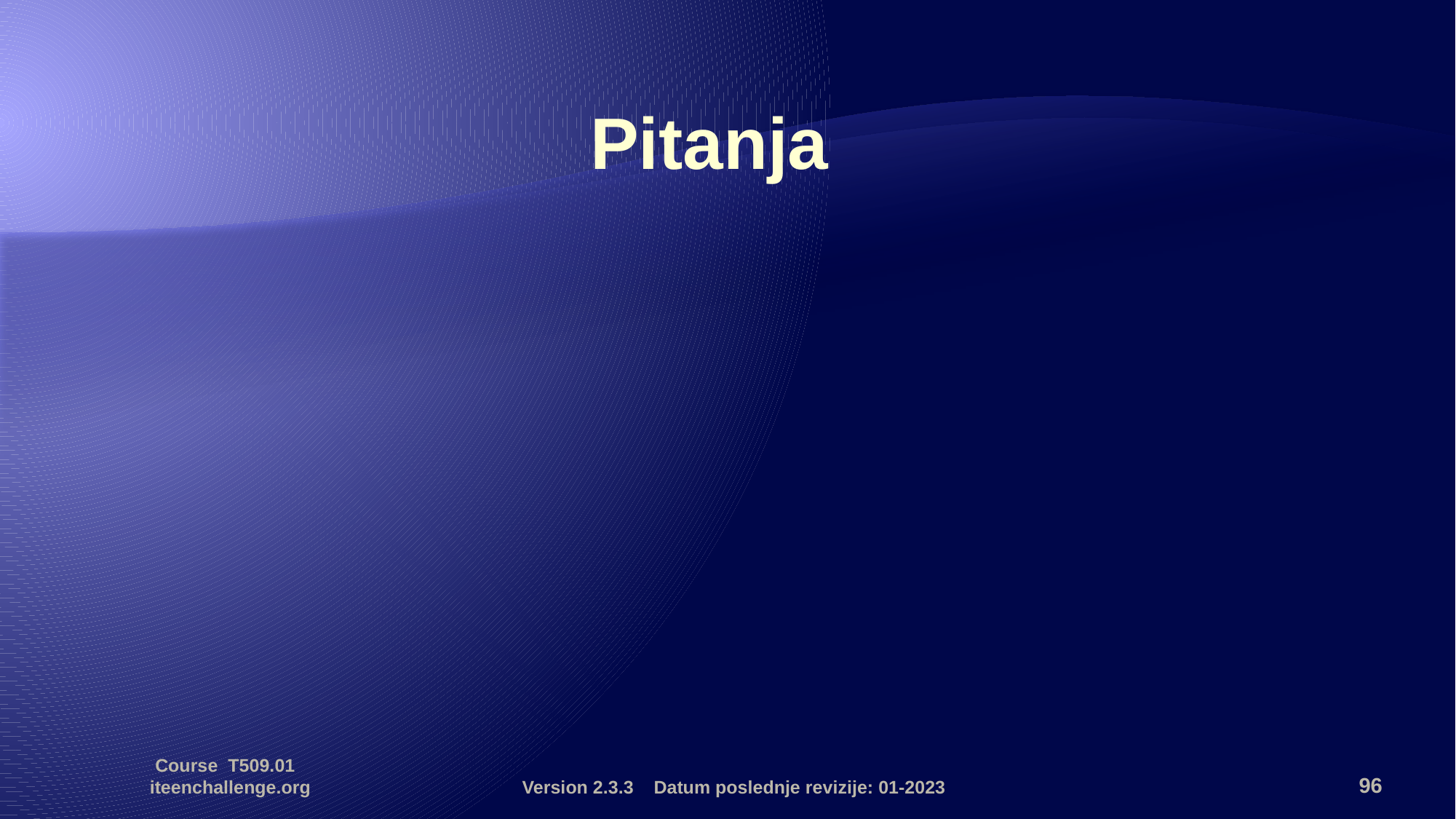

# Pitanja
Course  T509.01   iteenchallenge.org
Version 2.3.3    Datum poslednje revizije: 01-2023
96